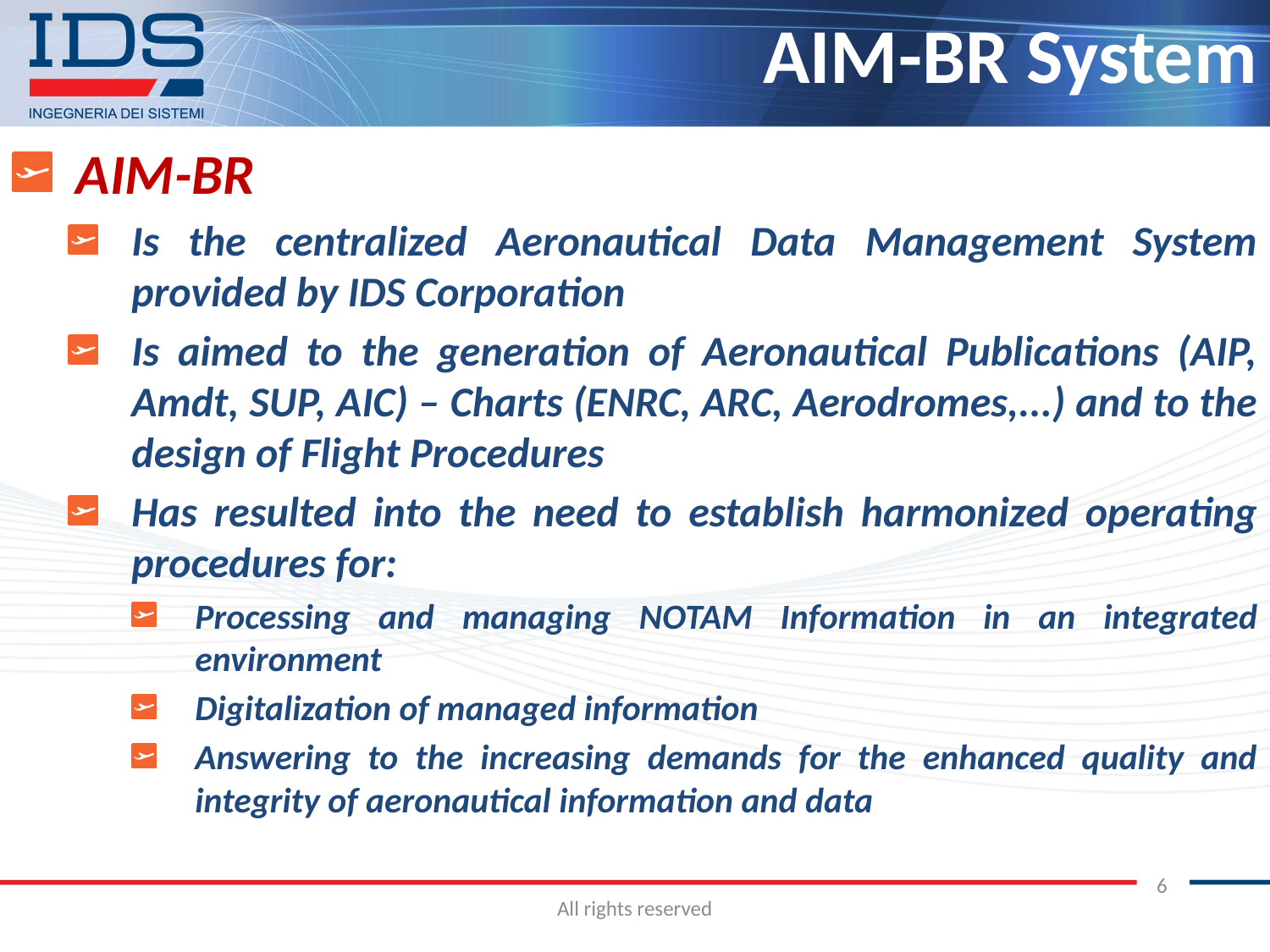

# AIM-BR System
AIM-BR
Is the centralized Aeronautical Data Management System provided by IDS Corporation
Is aimed to the generation of Aeronautical Publications (AIP, Amdt, SUP, AIC) – Charts (ENRC, ARC, Aerodromes,...) and to the design of Flight Procedures
Has resulted into the need to establish harmonized operating procedures for:
Processing and managing NOTAM Information in an integrated environment
Digitalization of managed information
Answering to the increasing demands for the enhanced quality and integrity of aeronautical information and data
6
All rights reserved